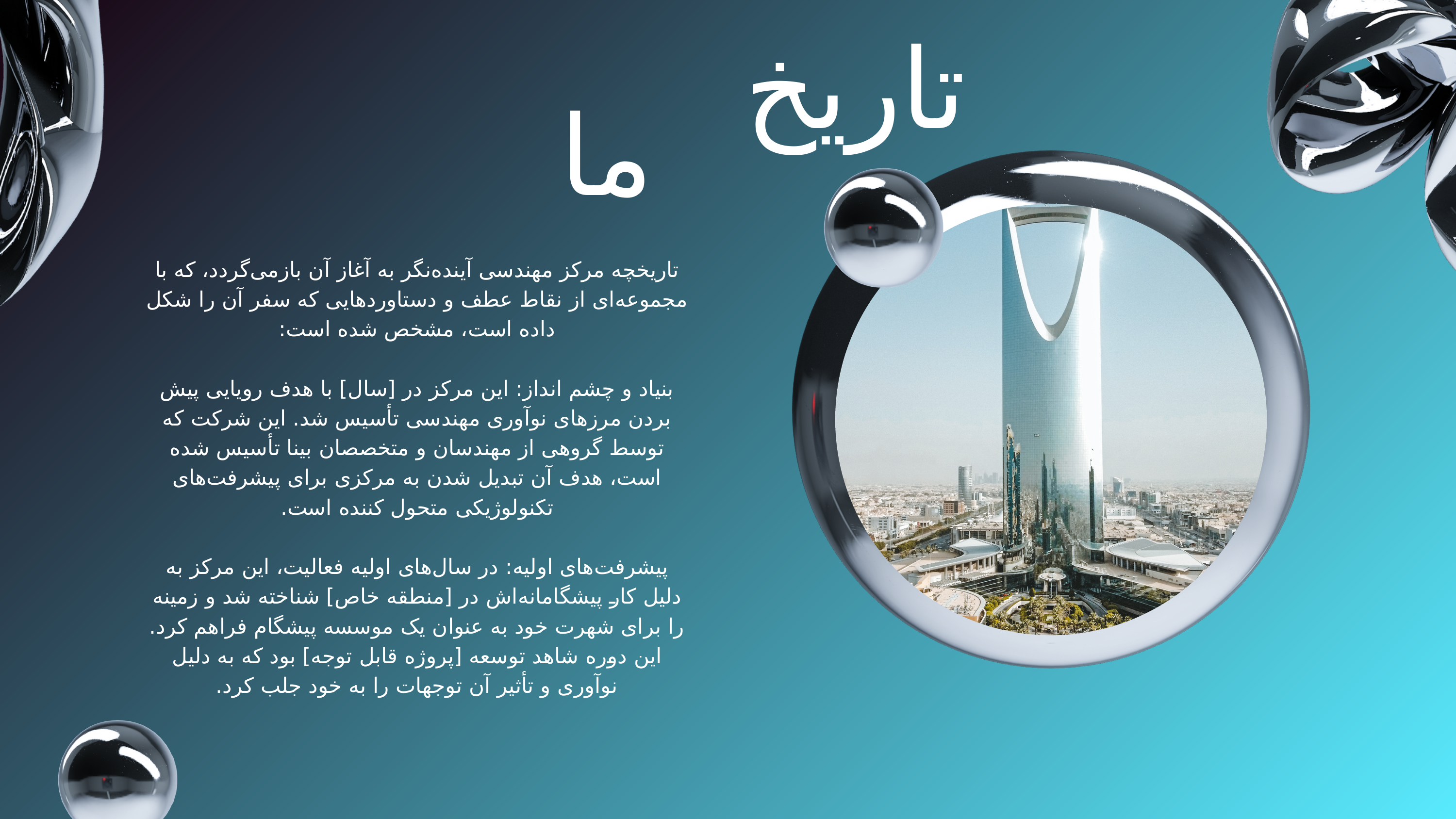

تاریخ
ما

تاریخچه مرکز مهندسی آینده‌نگر به آغاز آن بازمی‌گردد، که با مجموعه‌ای از نقاط عطف و دستاوردهایی که سفر آن را شکل داده است، مشخص شده است:

بنیاد و چشم انداز: این مرکز در [سال] با هدف رویایی پیش بردن مرزهای نوآوری مهندسی تأسیس شد. این شرکت که توسط گروهی از مهندسان و متخصصان بینا تأسیس شده است، هدف آن تبدیل شدن به مرکزی برای پیشرفت‌های تکنولوژیکی متحول کننده است.

پیشرفت‌های اولیه: در سال‌های اولیه فعالیت، این مرکز به دلیل کار پیشگامانه‌اش در [منطقه خاص] شناخته شد و زمینه را برای شهرت خود به عنوان یک موسسه پیشگام فراهم کرد. این دوره شاهد توسعه [پروژه قابل توجه] بود که به دلیل نوآوری و تأثیر آن توجهات را به خود جلب کرد.